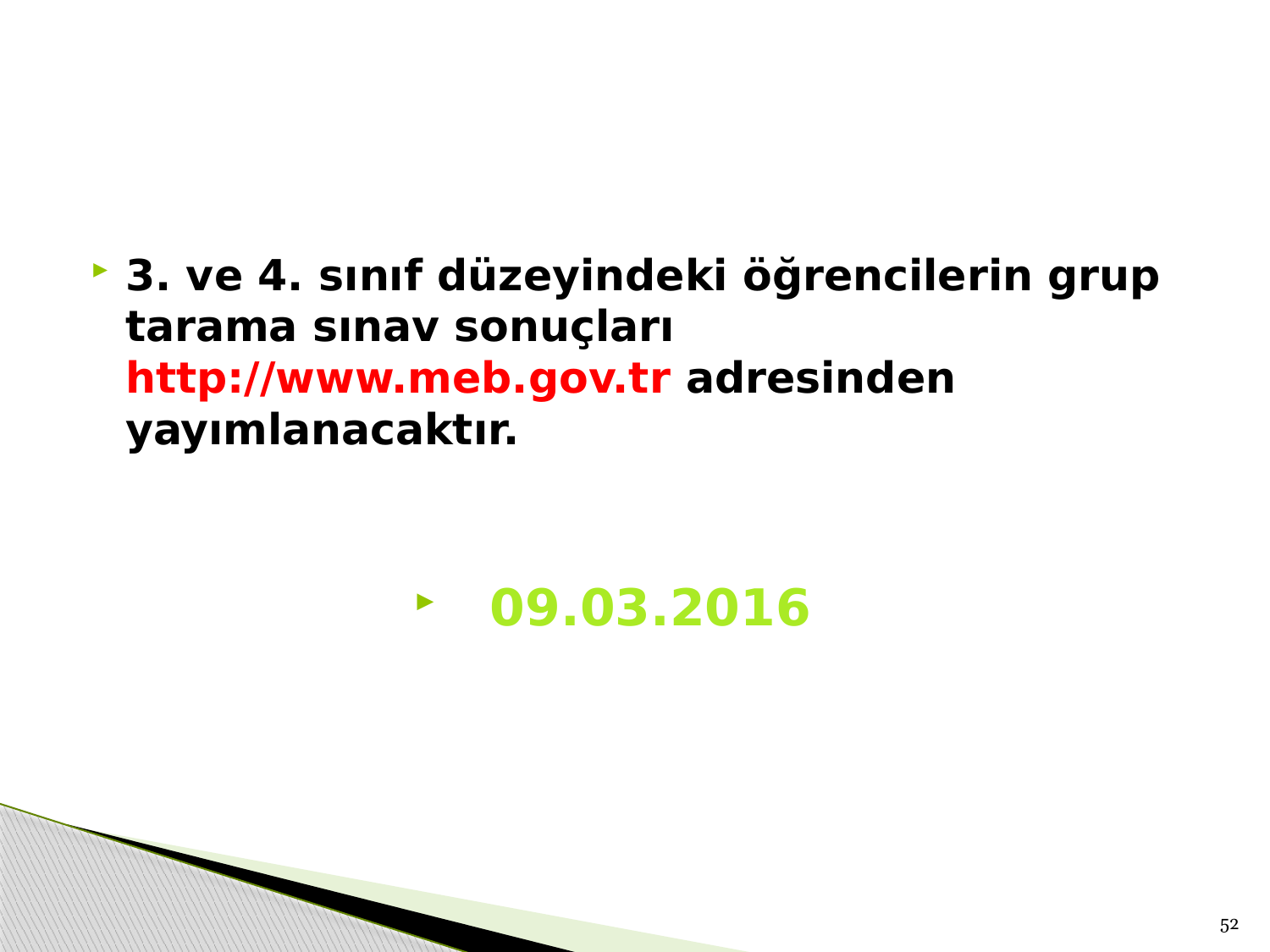

3. ve 4. sınıf düzeyindeki öğrencilerin grup tarama sınav sonuçları http://www.meb.gov.tr adresinden yayımlanacaktır.

09.03.2016

52